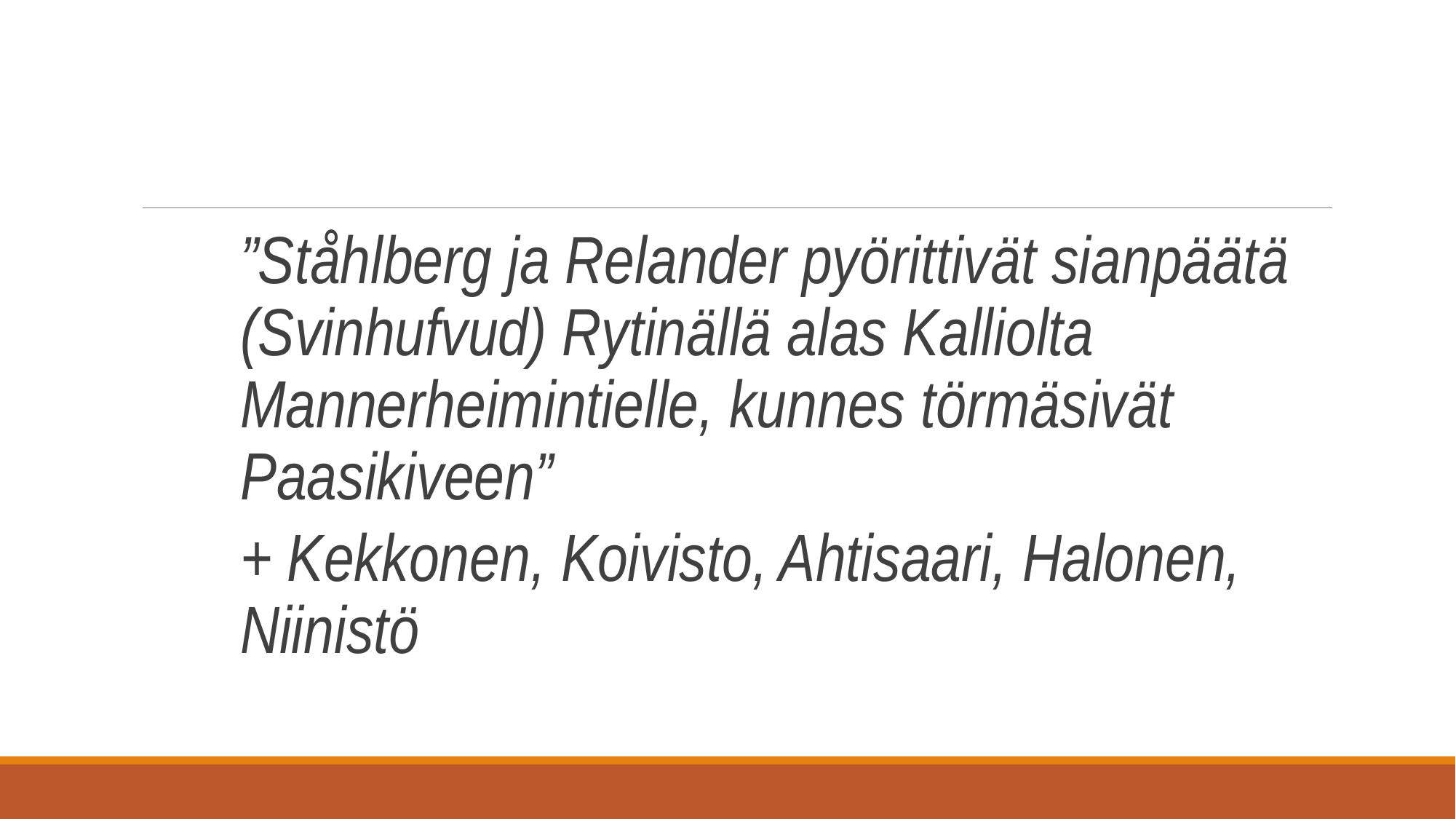

#
”Ståhlberg ja Relander pyörittivät sianpäätä (Svinhufvud) Rytinällä alas Kalliolta Mannerheimintielle, kunnes törmäsivät Paasikiveen”
+ Kekkonen, Koivisto, Ahtisaari, Halonen, Niinistö